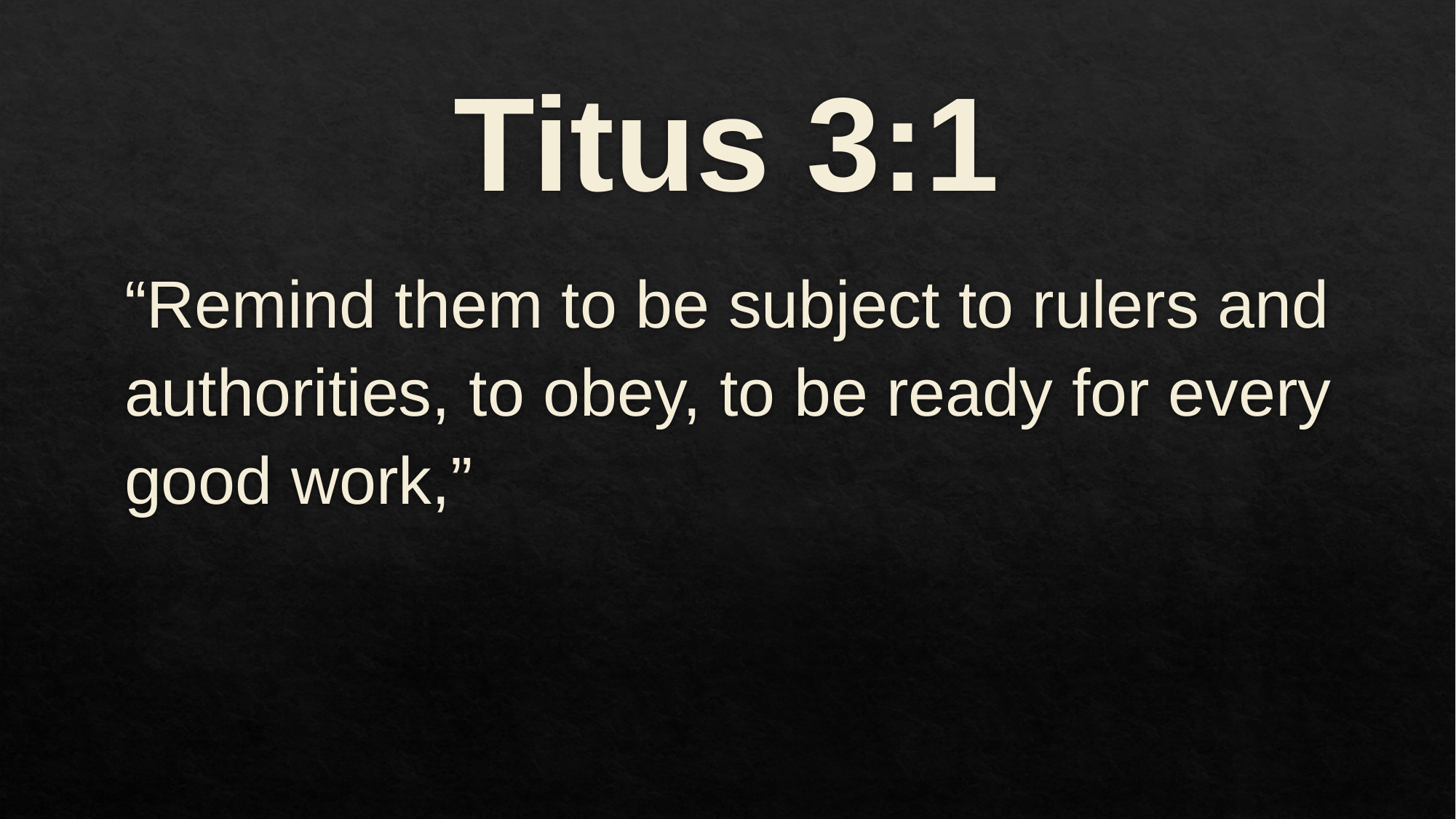

# Titus 3:1
“Remind them to be subject to rulers and authorities, to obey, to be ready for every good work,”